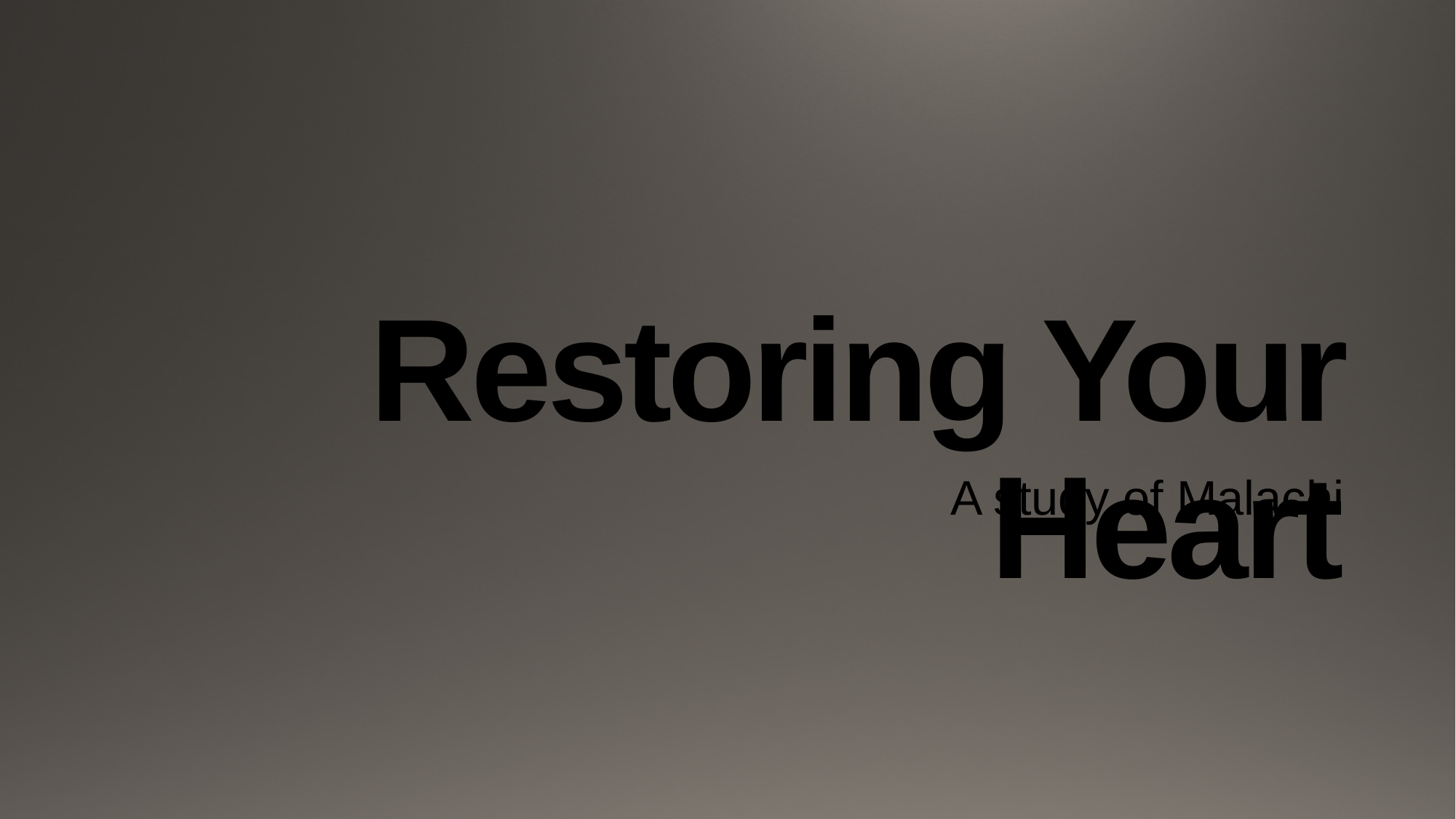

# Restoring Your Heart
A study of Malachi